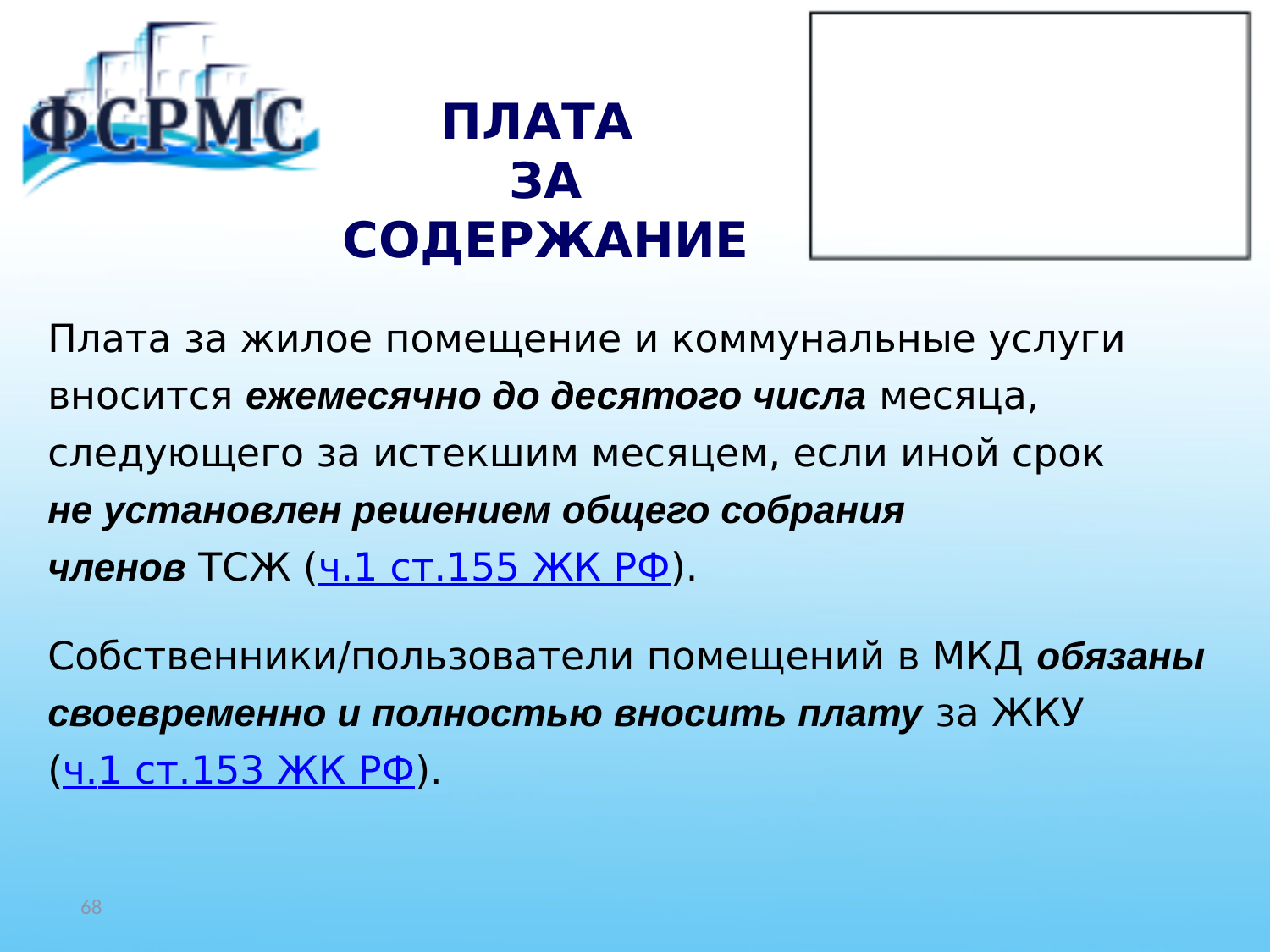

# ПЛАТА ЗА СОДЕРЖАНИЕ
Плата за жилое помещение и коммунальные услуги
вносится ежемесячно до десятого числа месяца,
следующего за истекшим месяцем, если иной срок
не установлен решением общего собрания
членов ТСЖ (ч.1 ст.155 ЖК РФ).
Собственники/пользователи помещений в МКД обязаны
своевременно и полностью вносить плату за ЖКУ
(ч.1 ст.153 ЖК РФ).

68